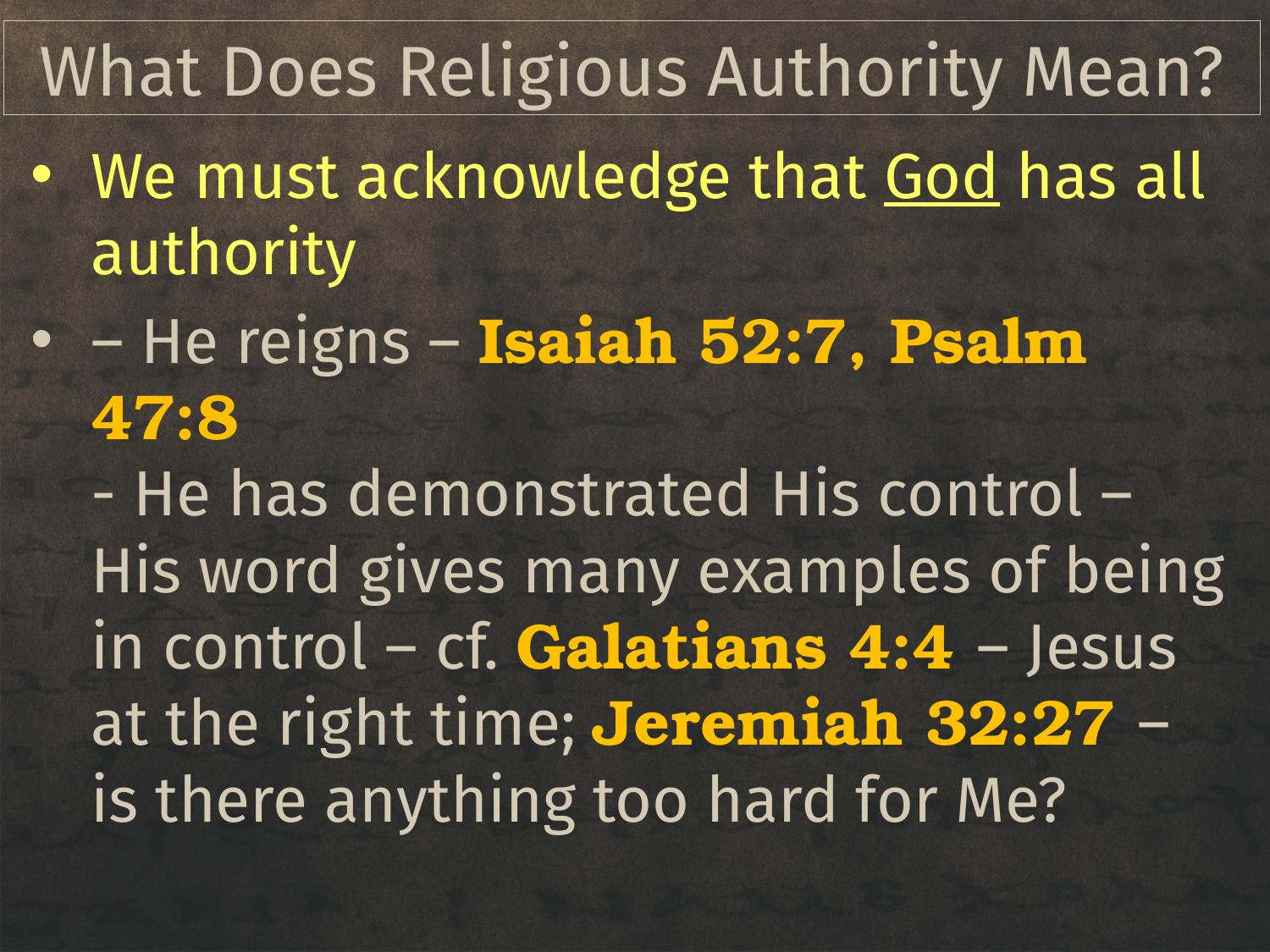

# What Does Religious Authority Mean?
We must acknowledge that God has all authority
– He reigns – Isaiah 52:7, Psalm 47:8
- He has demonstrated His control – His word gives many examples of being in control – cf. Galatians 4:4 – Jesus at the right time; Jeremiah 32:27 – is there anything too hard for Me?